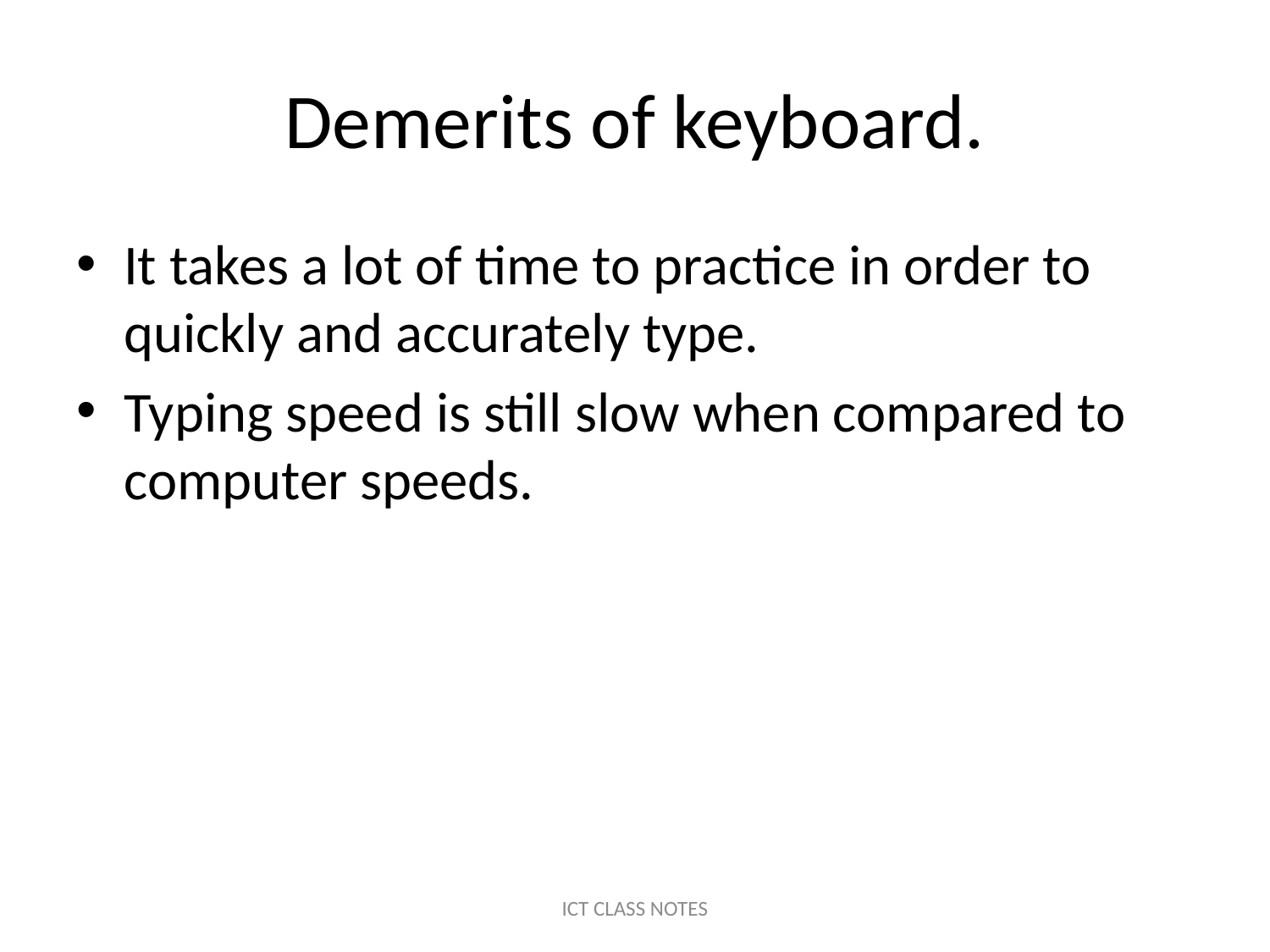

# Demerits of keyboard.
It takes a lot of time to practice in order to quickly and accurately type.
Typing speed is still slow when compared to computer speeds.
ICT CLASS NOTES